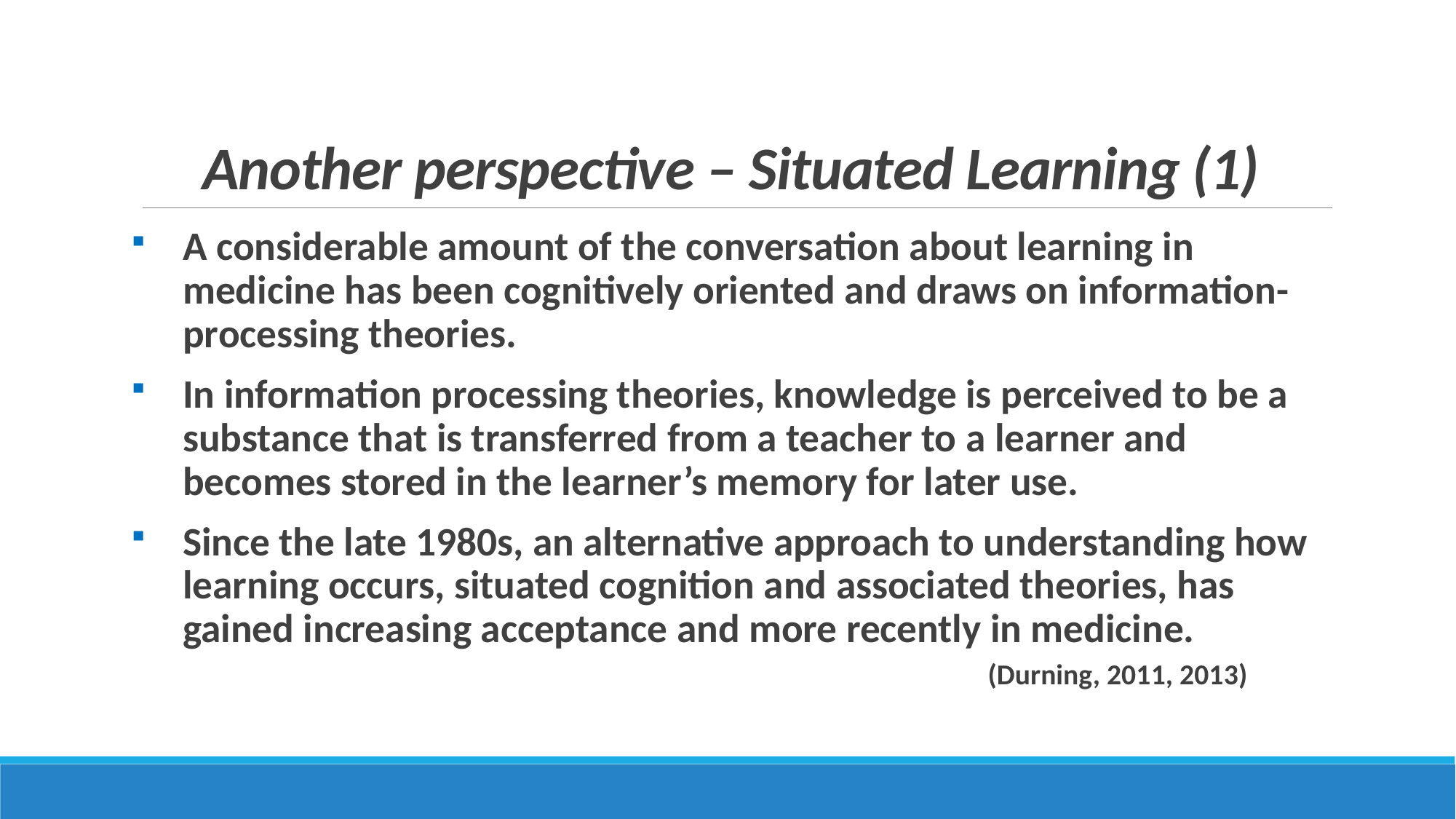

# Another perspective – Situated Learning (1)
A considerable amount of the conversation about learning in medicine has been cognitively oriented and draws on information-processing theories.
In information processing theories, knowledge is perceived to be a substance that is transferred from a teacher to a learner and becomes stored in the learner’s memory for later use.
Since the late 1980s, an alternative approach to understanding how learning occurs, situated cognition and associated theories, has gained increasing acceptance and more recently in medicine.
 (Durning, 2011, 2013)